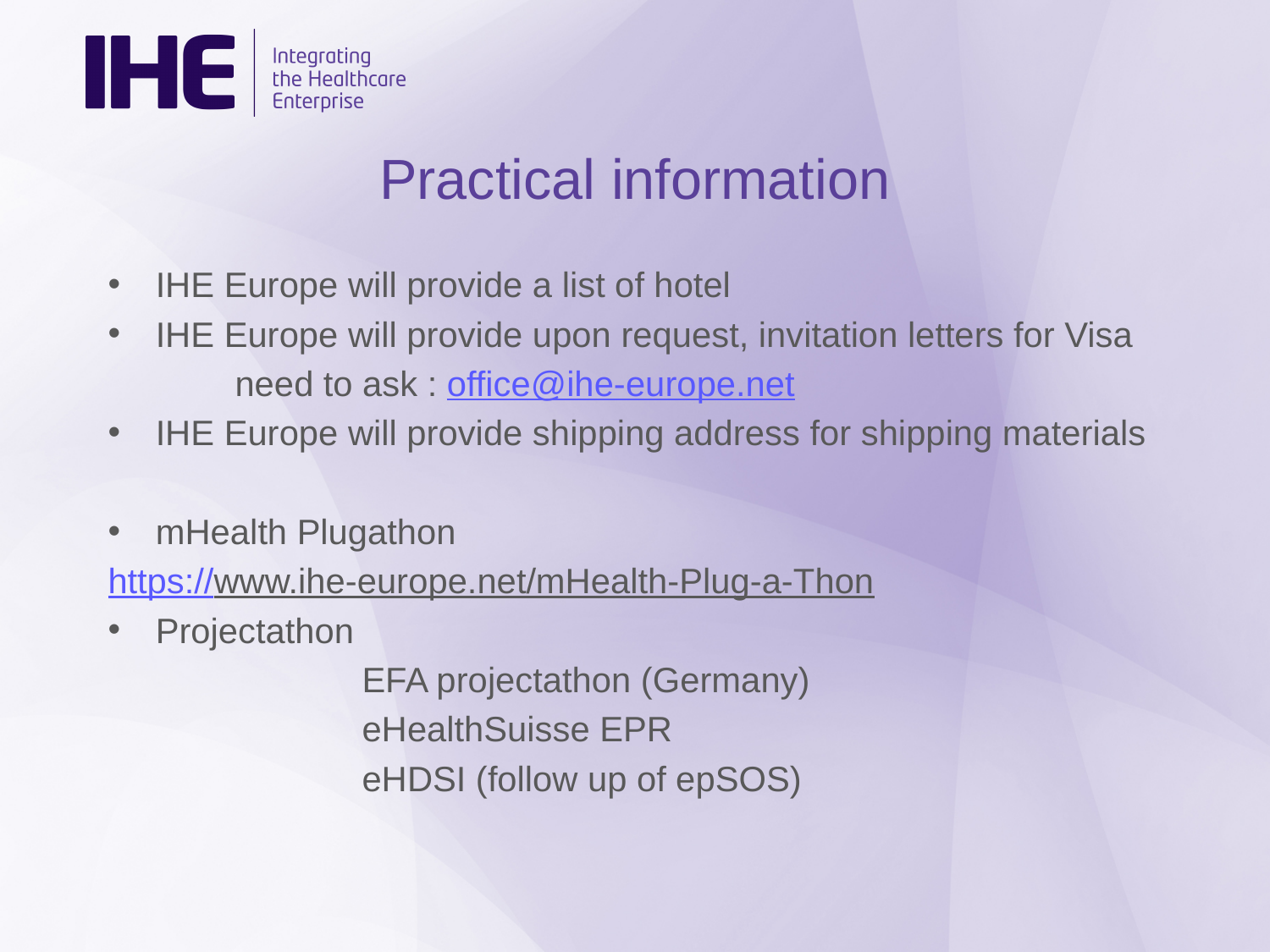

# Practical information
IHE Europe will provide a list of hotel
IHE Europe will provide upon request, invitation letters for Visa
	need to ask : office@ihe-europe.net
IHE Europe will provide shipping address for shipping materials

mHealth Plugathon
		https://www.ihe-europe.net/mHealth-Plug-a-Thon
Projectathon
		EFA projectathon (Germany)
		eHealthSuisse EPR
		eHDSI (follow up of epSOS)